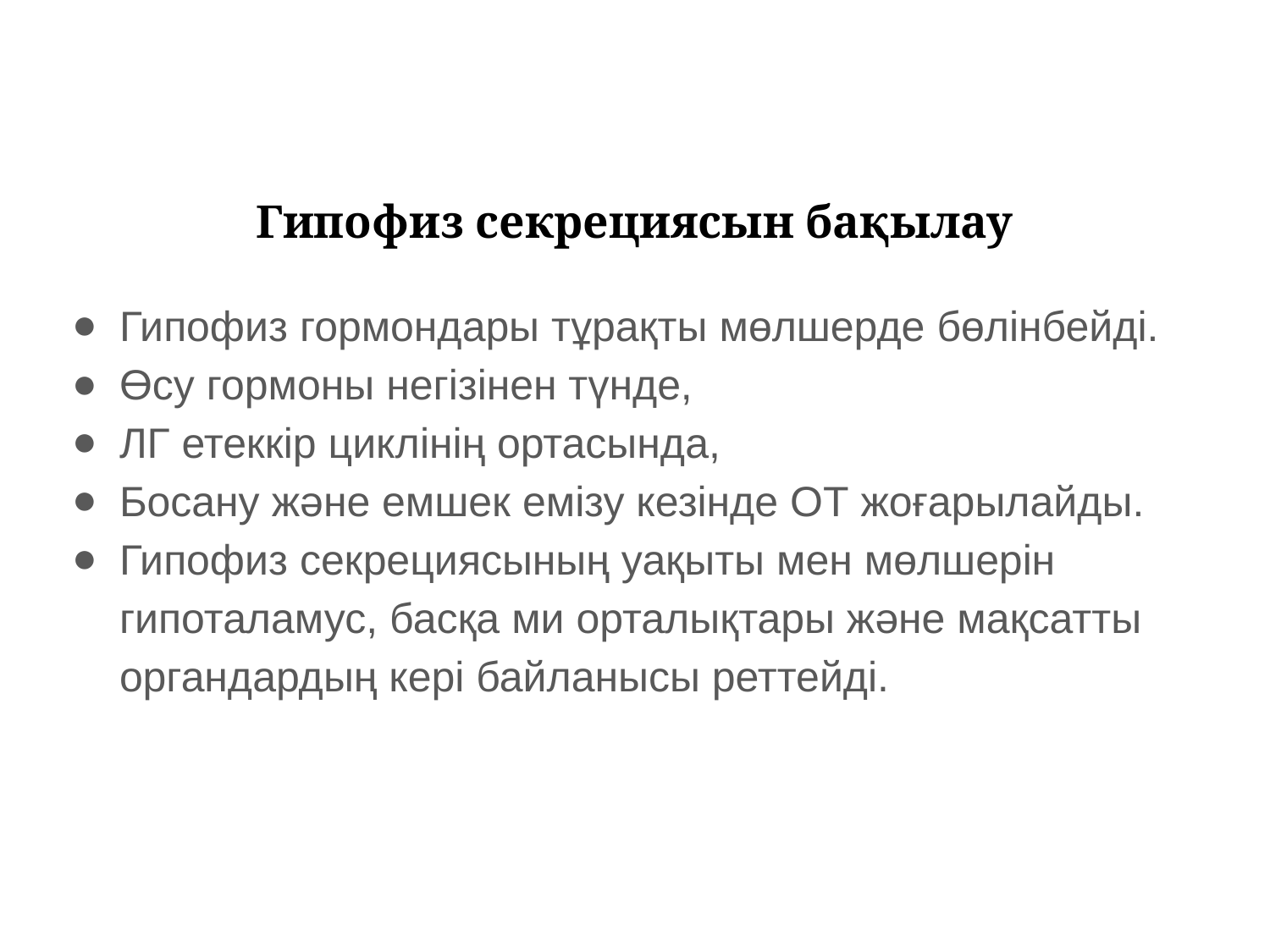

# Гипофиз секрециясын бақылау
Гипофиз гормондары тұрақты мөлшерде бөлінбейді.
Өсу гормоны негізінен түнде,
ЛГ етеккір циклінің ортасында,
Босану және емшек емізу кезінде ОТ жоғарылайды.
Гипофиз секрециясының уақыты мен мөлшерін гипоталамус, басқа ми орталықтары және мақсатты органдардың кері байланысы реттейді.